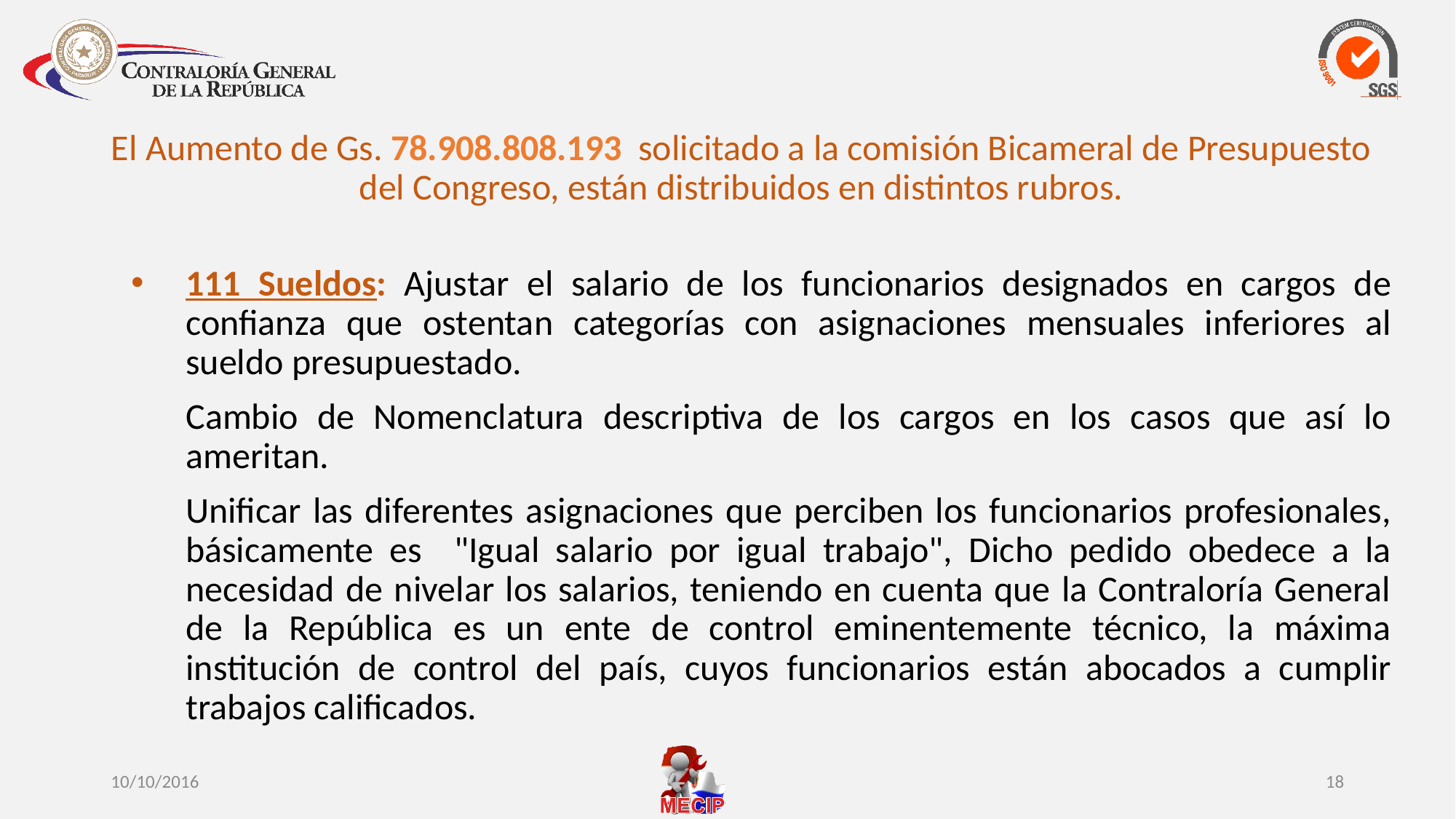

El Aumento de Gs. 78.908.808.193  solicitado a la comisión Bicameral de Presupuesto del Congreso, están distribuidos en distintos rubros.

111 Sueldos: Ajustar el salario de los funcionarios designados en cargos de confianza que ostentan categorías con asignaciones mensuales inferiores al sueldo presupuestado.
	Cambio de Nomenclatura descriptiva de los cargos en los casos que así lo ameritan.
	Unificar las diferentes asignaciones que perciben los funcionarios profesionales, básicamente es  "Igual salario por igual trabajo", Dicho pedido obedece a la necesidad de nivelar los salarios, teniendo en cuenta que la Contraloría General de la República es un ente de control eminentemente técnico, la máxima institución de control del país, cuyos funcionarios están abocados a cumplir trabajos calificados.

10/10/2016
18